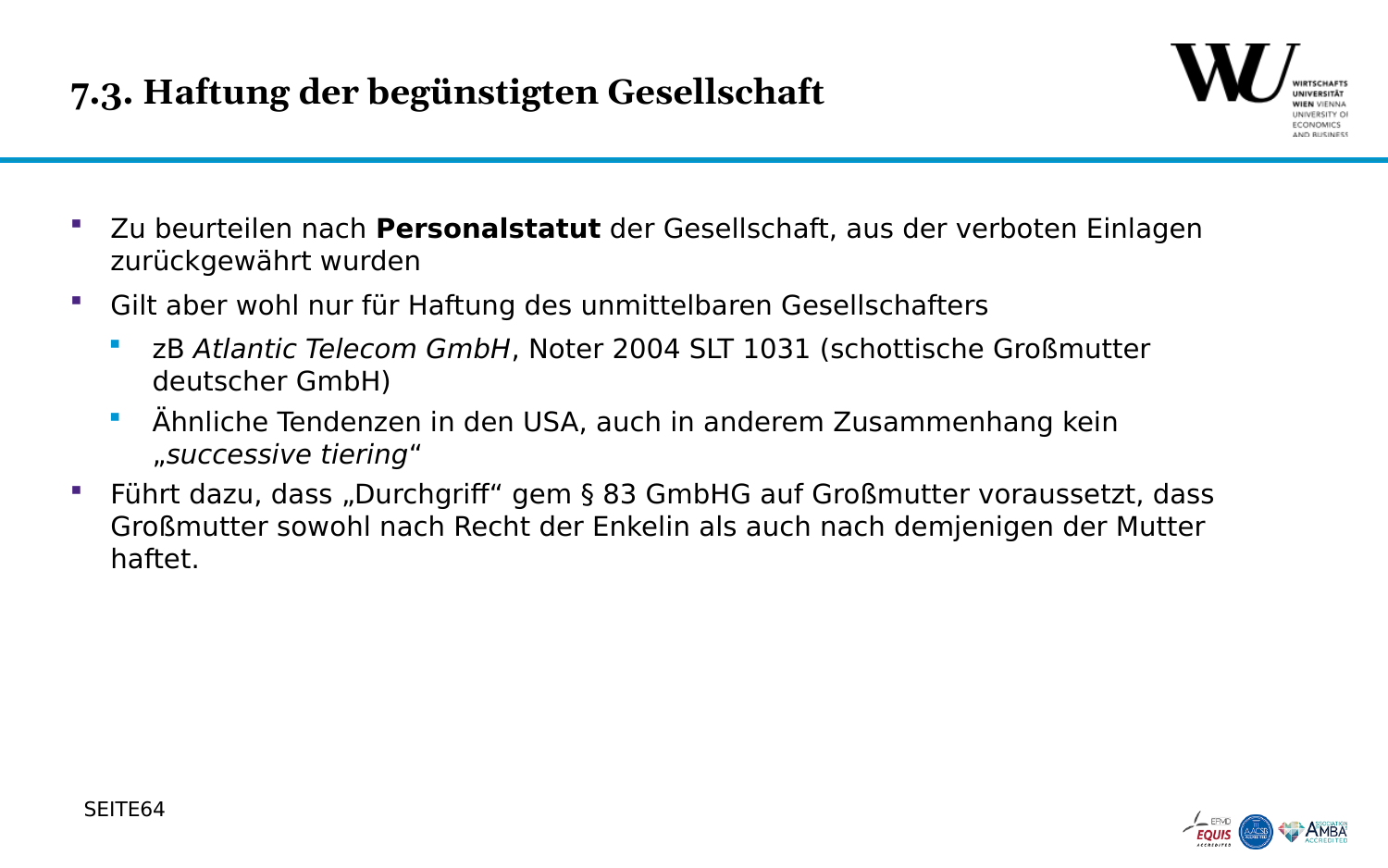

# 7.3. Haftung der begünstigten Gesellschaft
Zu beurteilen nach Personalstatut der Gesellschaft, aus der verboten Einlagen zurückgewährt wurden
Gilt aber wohl nur für Haftung des unmittelbaren Gesellschafters
zB Atlantic Telecom GmbH, Noter 2004 SLT 1031 (schottische Großmutter deutscher GmbH)
Ähnliche Tendenzen in den USA, auch in anderem Zusammenhang kein „successive tiering“
Führt dazu, dass „Durchgriff“ gem § 83 GmbHG auf Großmutter voraussetzt, dass Großmutter sowohl nach Recht der Enkelin als auch nach demjenigen der Mutter haftet.

64